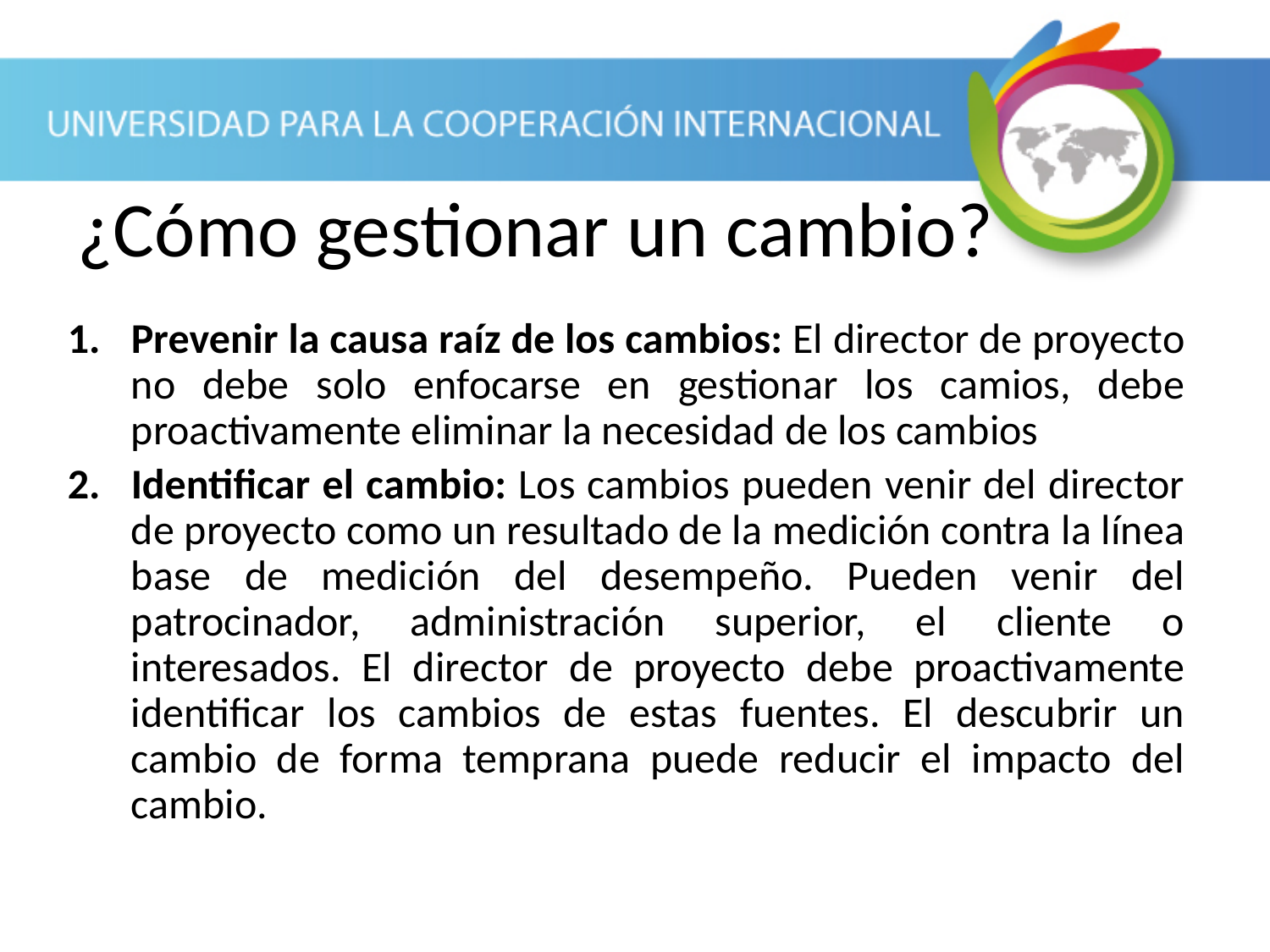

¿Cómo gestionar un cambio?
Prevenir la causa raíz de los cambios: El director de proyecto no debe solo enfocarse en gestionar los camios, debe proactivamente eliminar la necesidad de los cambios
Identificar el cambio: Los cambios pueden venir del director de proyecto como un resultado de la medición contra la línea base de medición del desempeño. Pueden venir del patrocinador, administración superior, el cliente o interesados. El director de proyecto debe proactivamente identificar los cambios de estas fuentes. El descubrir un cambio de forma temprana puede reducir el impacto del cambio.